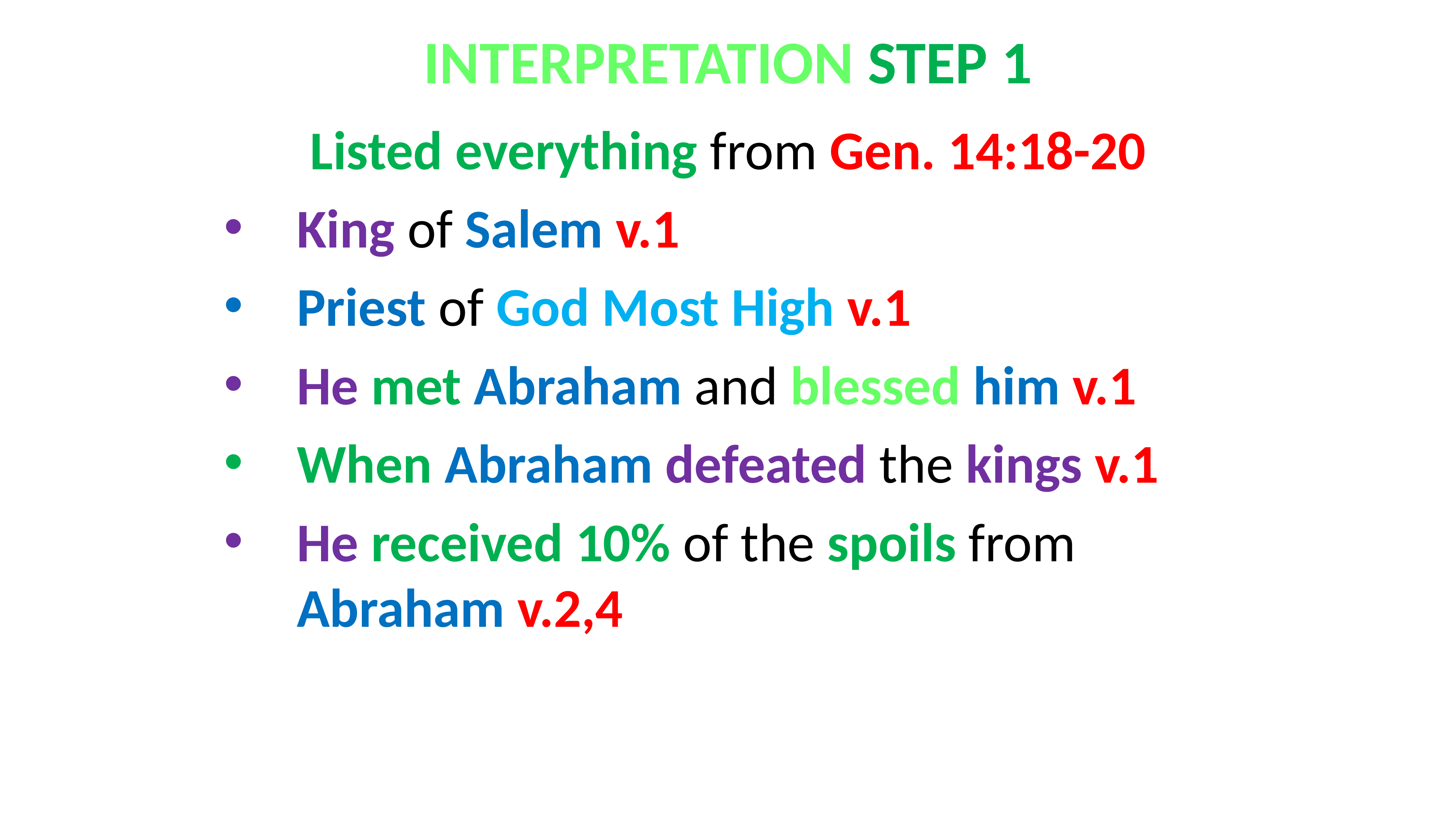

# INTERPRETATION STEP 1
Listed everything from Gen. 14:18-20
King of Salem v.1
Priest of God Most High v.1
He met Abraham and blessed him v.1
When Abraham defeated the kings v.1
He received 10% of the spoils from Abraham v.2,4